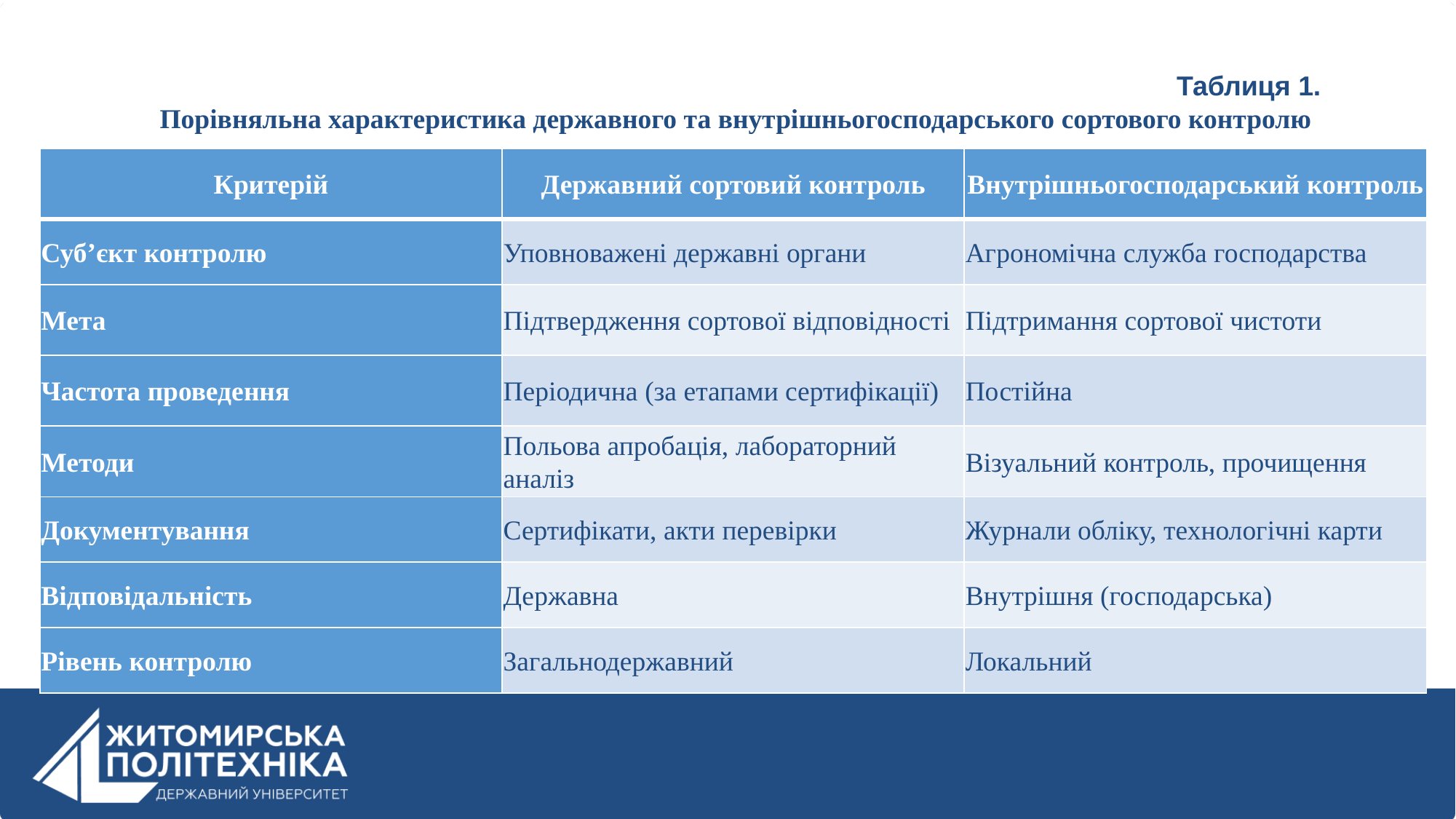

Таблиця 1.
 Порівняльна характеристика державного та внутрішньогосподарського сортового контролю

| Критерій | Державний сортовий контроль | Внутрішньогосподарський контроль |
| --- | --- | --- |
| Суб’єкт контролю | Уповноважені державні органи | Агрономічна служба господарства |
| Мета | Підтвердження сортової відповідності | Підтримання сортової чистоти |
| Частота проведення | Періодична (за етапами сертифікації) | Постійна |
| Методи | Польова апробація, лабораторний аналіз | Візуальний контроль, прочищення |
| Документування | Сертифікати, акти перевірки | Журнали обліку, технологічні карти |
| Відповідальність | Державна | Внутрішня (господарська) |
| Рівень контролю | Загальнодержавний | Локальний |